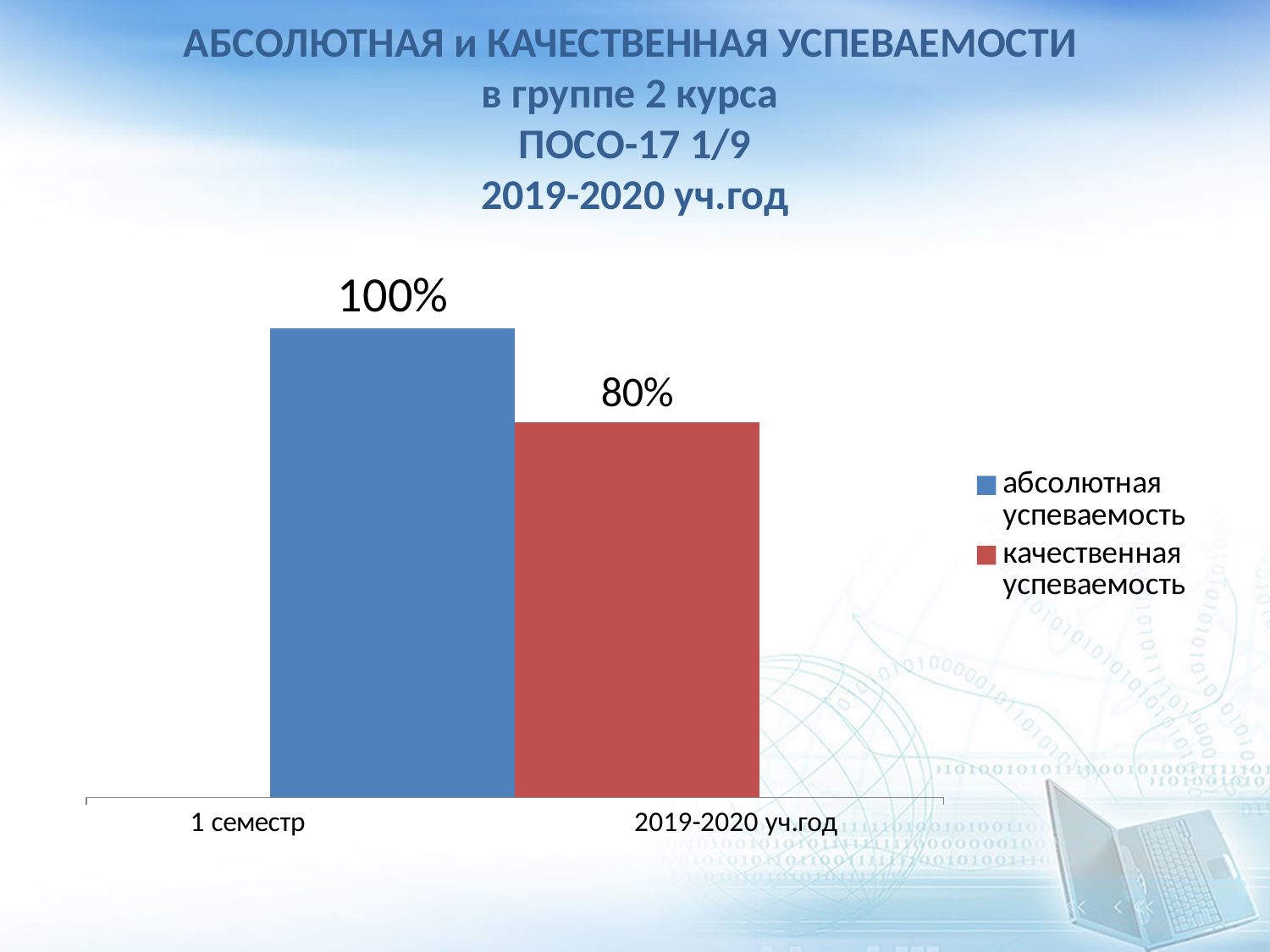

# АБСОЛЮТНАЯ и КАЧЕСТВЕННАЯ УСПЕВАЕМОСТИ в группе 2 курса ПОСО-17 1/9 2019-2020 уч.год

[unsupported chart]